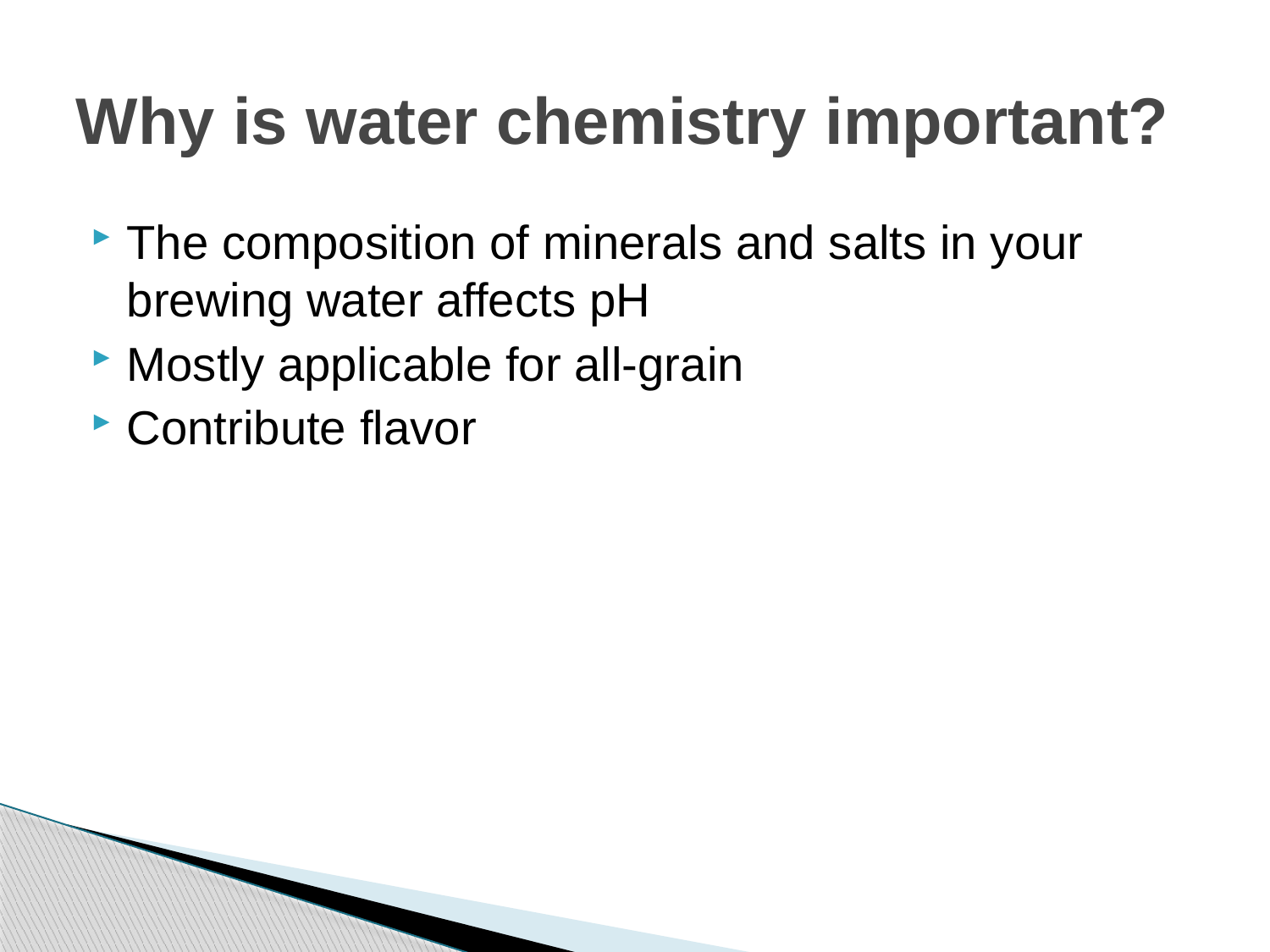

# Why is water chemistry important?
The composition of minerals and salts in your brewing water affects pH
Mostly applicable for all-grain
Contribute flavor